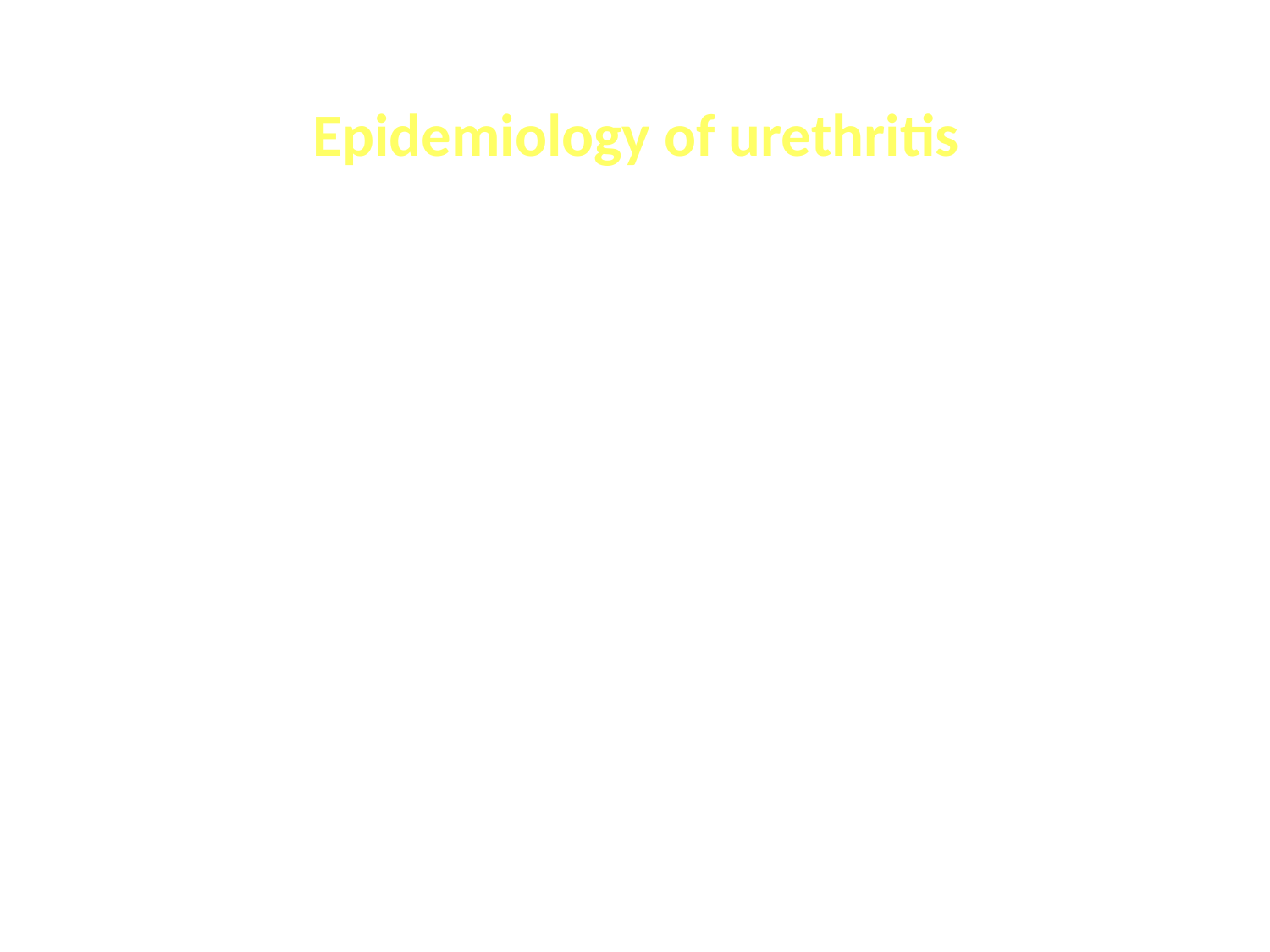

Epidemiology of urethritis

Common STI syndrome among men – 60% among STI clinic.

NGU cases exceed gonococcal urethritis

For both GU and NGU, peak age range is 20-24 years, followed by 15-1 and then 25-29